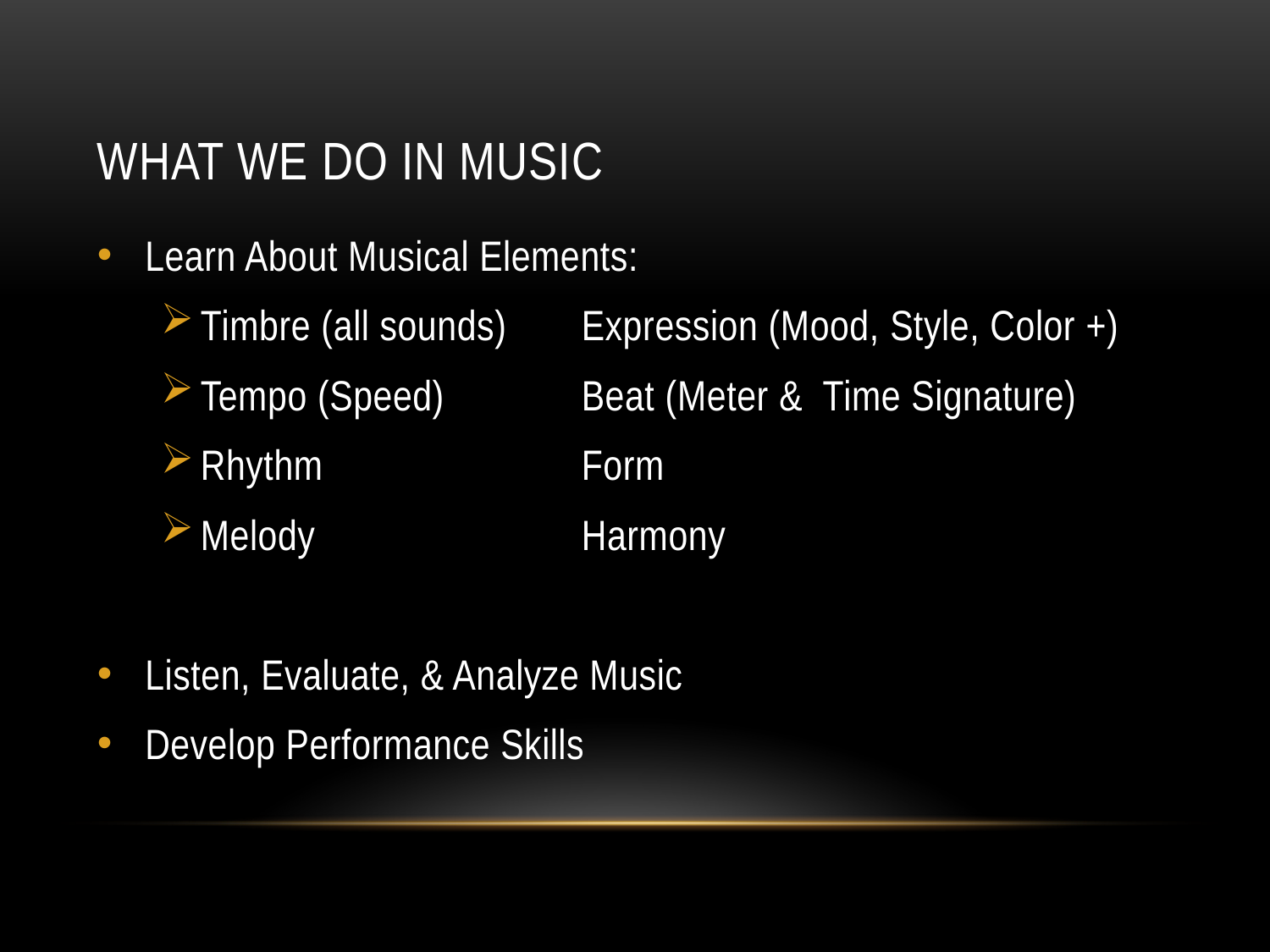

# What We Do in Music
Learn About Musical Elements:
Timbre (all sounds)	Expression (Mood, Style, Color +)
Tempo (Speed)		Beat (Meter &  Time Signature)
Rhythm			Form
Melody			Harmony

Listen, Evaluate, & Analyze Music
Develop Performance Skills